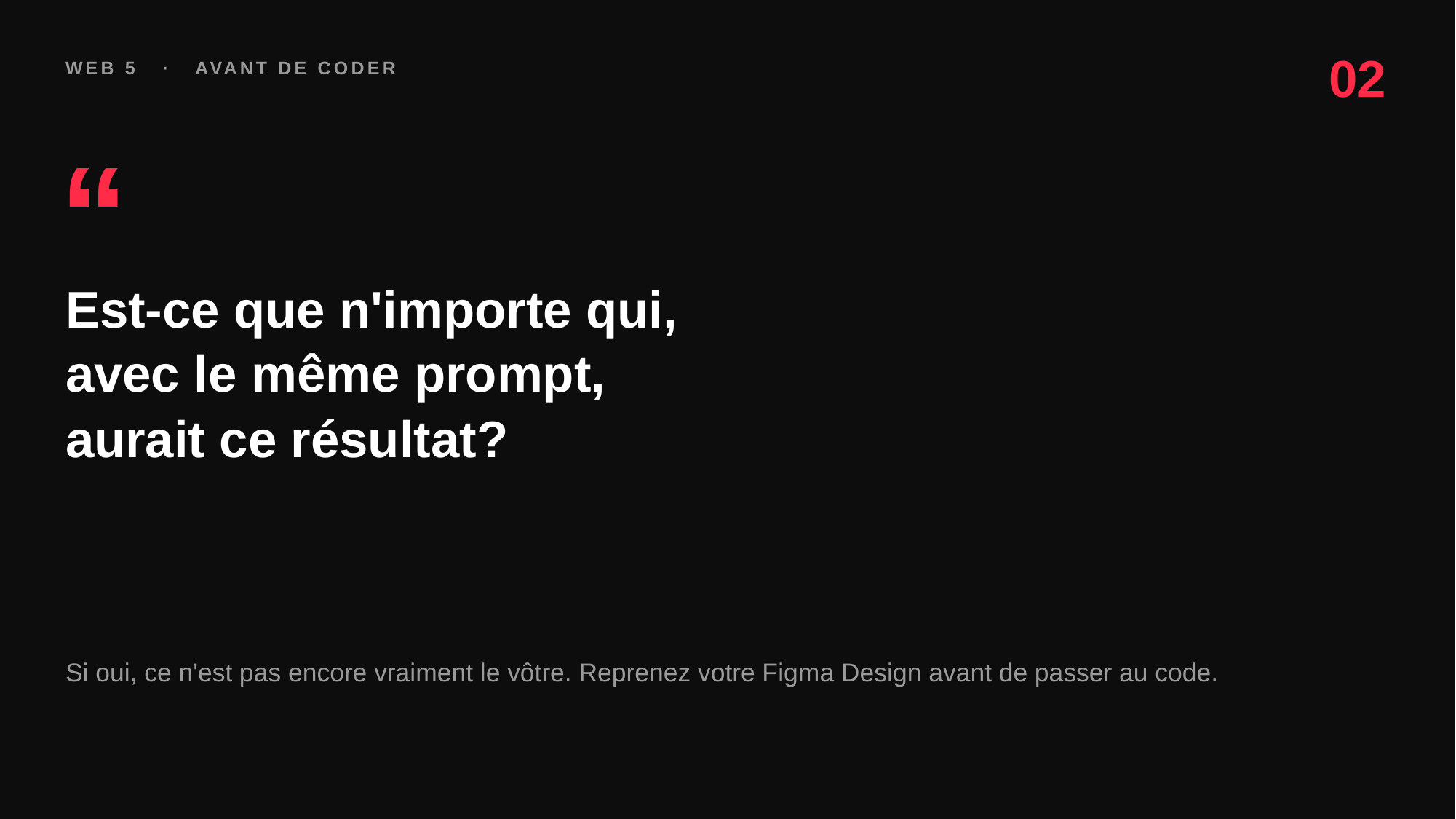

02
WEB 5   ·   AVANT DE CODER
“
Est-ce que n'importe qui,
avec le même prompt,
aurait ce résultat?
Si oui, ce n'est pas encore vraiment le vôtre. Reprenez votre Figma Design avant de passer au code.